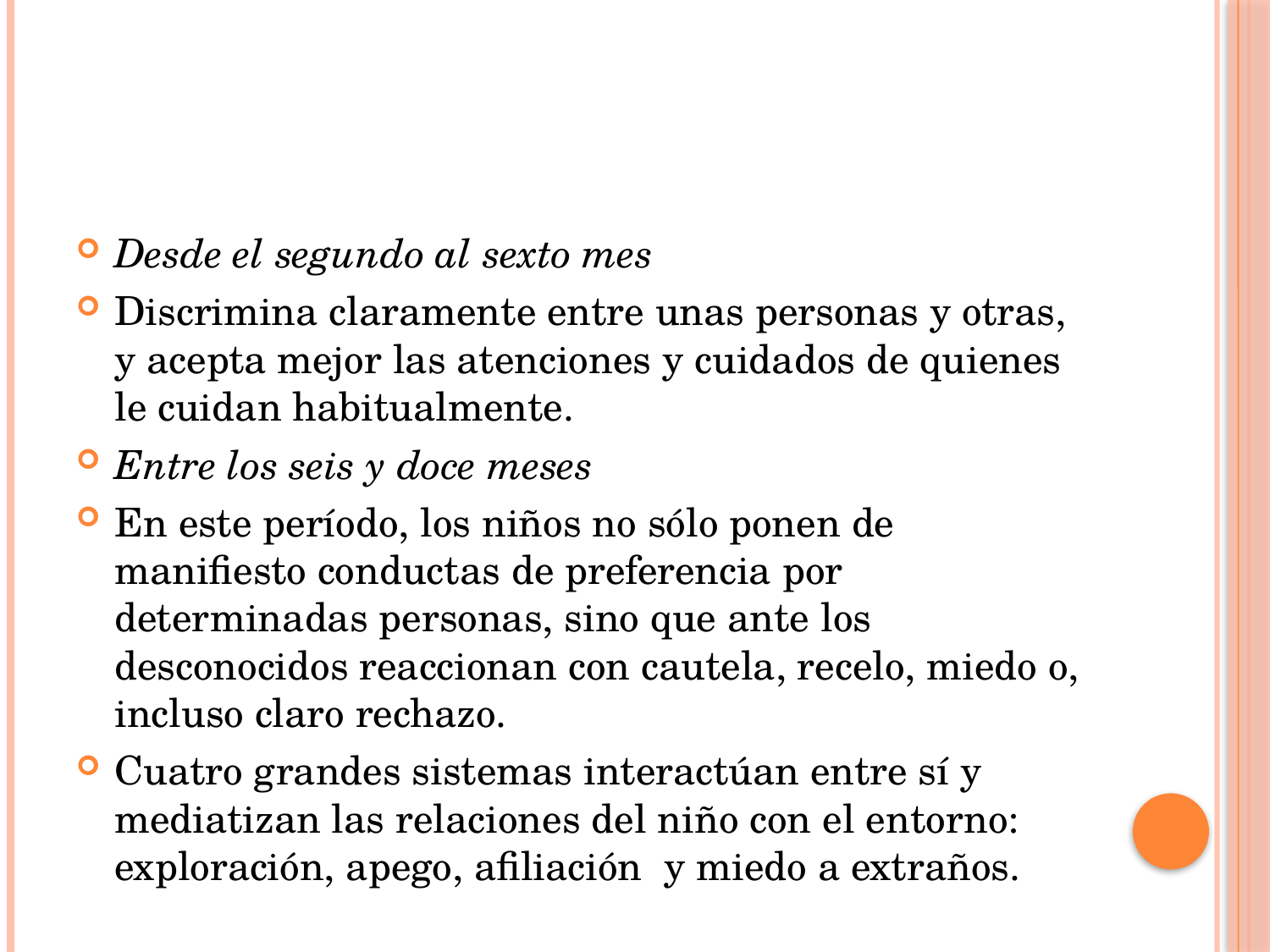

Desde el segundo al sexto mes
Discrimina claramente entre unas personas y otras, y acepta mejor las atenciones y cuidados de quienes le cuidan habitualmente.
Entre los seis y doce meses
En este período, los niños no sólo ponen de manifiesto conductas de preferencia por determinadas personas, sino que ante los desconocidos reaccionan con cautela, recelo, miedo o, incluso claro rechazo.
Cuatro grandes sistemas interactúan entre sí y media­tizan las relaciones del niño con el entorno: exploración, apego, afiliación  y miedo a extraños.